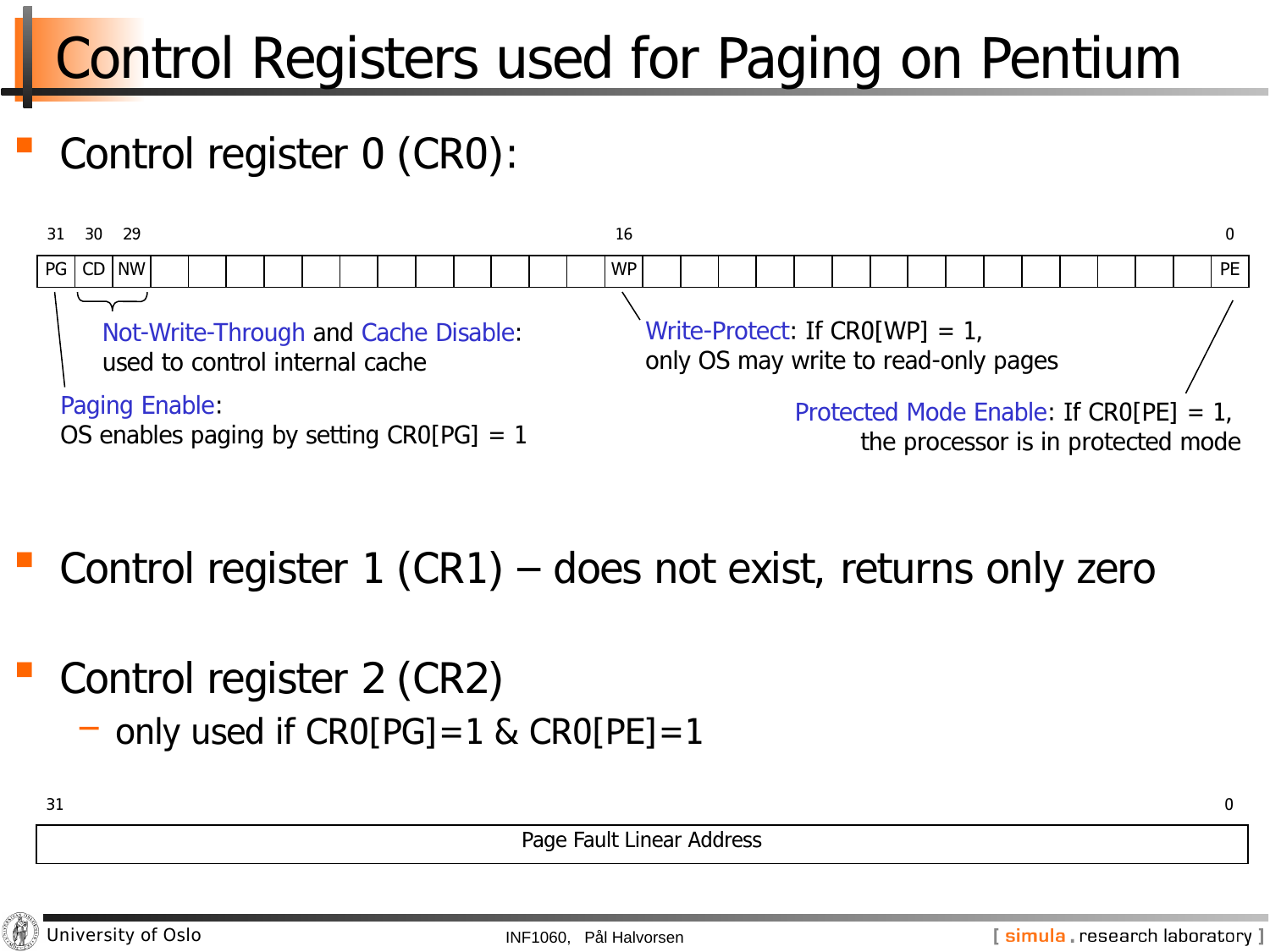

# Control Registers used for Paging on Pentium
Control register 0 (CR0):
Control register 1 (CR1) – does not exist, returns only zero
Control register 2 (CR2)
only used if CR0[PG]=1 & CR0[PE]=1
| 31 | 30 | 29 |  |  |  |  |  |  |  |  |  |  |  |  | 16 |  |  |  |  |  |  |  |  |  |  |  |  |  |  |  | 0 |
| --- | --- | --- | --- | --- | --- | --- | --- | --- | --- | --- | --- | --- | --- | --- | --- | --- | --- | --- | --- | --- | --- | --- | --- | --- | --- | --- | --- | --- | --- | --- | --- |
| PG | CD | NW |  |  |  |  |  |  |  |  |  |  |  |  | WP |  |  |  |  |  |  |  |  |  |  |  |  |  |  |  | PE |

Write-Protect: If CR0[WP] = 1,
only OS may write to read-only pages
Not-Write-Through and Cache Disable:
used to control internal cache
Paging Enable:
OS enables paging by setting CR0[PG] = 1
Protected Mode Enable: If CR0[PE] = 1,
the processor is in protected mode
| 31 |  |  |  |  |  |  |  |  |  |  |  |  |  |  |  |  |  |  |  |  |  |  |  |  |  |  |  |  |  |  | 0 |
| --- | --- | --- | --- | --- | --- | --- | --- | --- | --- | --- | --- | --- | --- | --- | --- | --- | --- | --- | --- | --- | --- | --- | --- | --- | --- | --- | --- | --- | --- | --- | --- |
| Page Fault Linear Address |  |  |  |  |  |  |  |  |  |  |  |  |  |  |  |  |  |  |  |  |  |  |  |  |  |  |  |  |  |  |  |